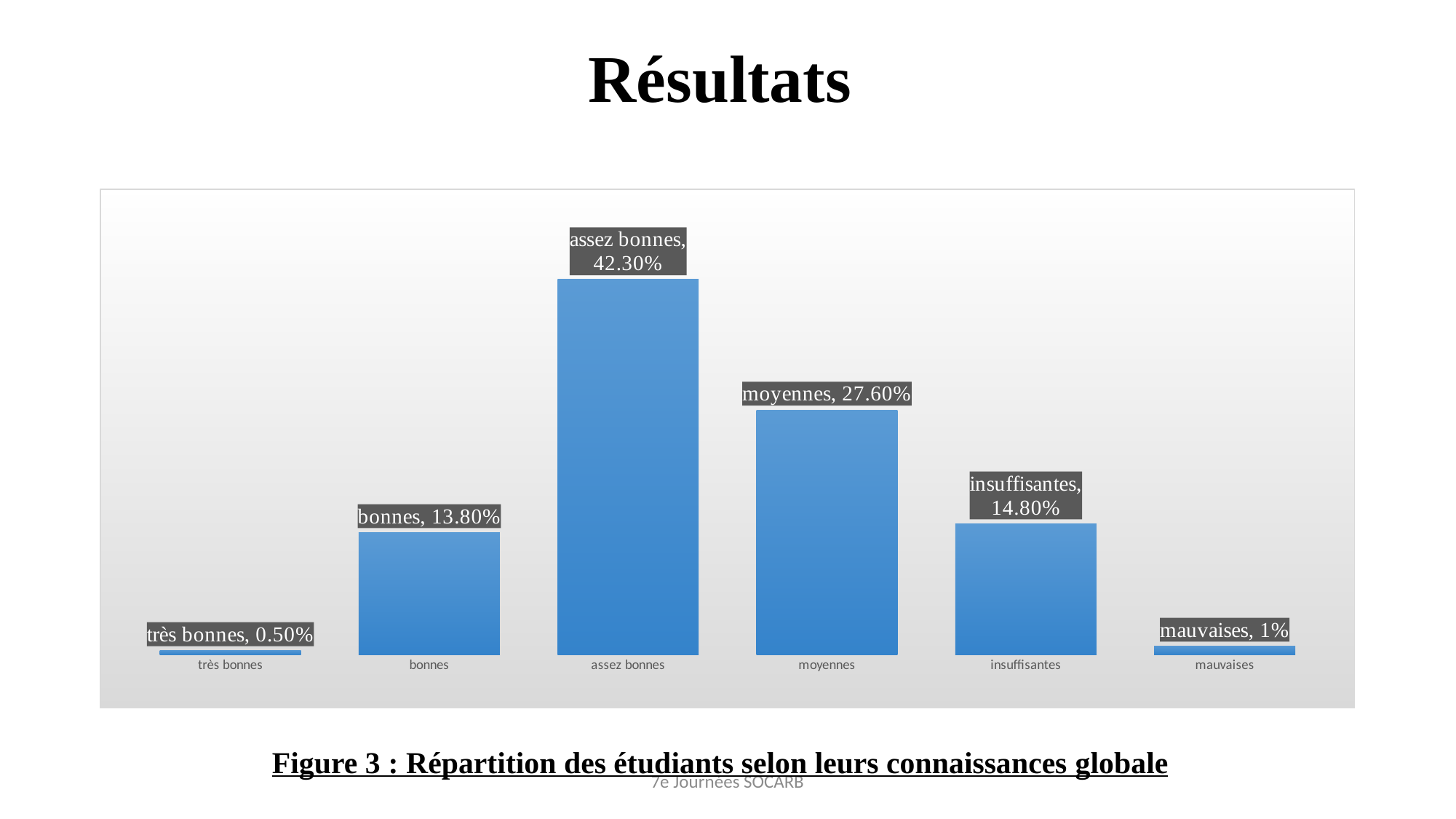

# Résultats

### Chart

| Category |  |
|---|---|
| très bonnes | 0.005 |
| bonnes | 0.138 |
| assez bonnes | 0.423 |
| moyennes | 0.276 |
| insuffisantes | 0.148 |
| mauvaises | 0.01 |
Figure 3 : Répartition des étudiants selon leurs connaissances globale
7e Journées SOCARB
13